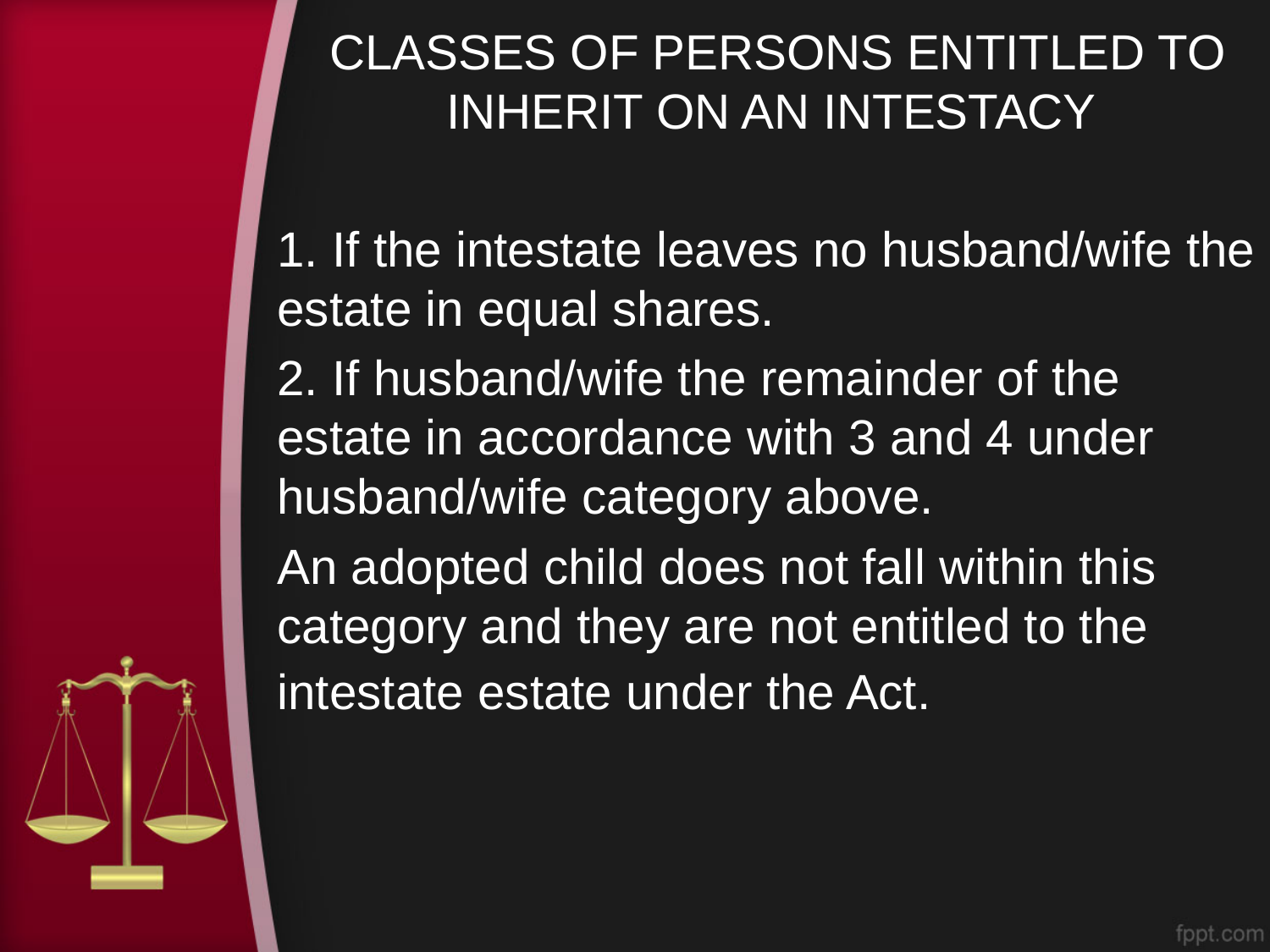

# CLASSES OF PERSONS ENTITLED TO INHERIT ON AN INTESTACY
1. If the intestate leaves no husband/wife the estate in equal shares.
2. If husband/wife the remainder of the estate in accordance with 3 and 4 under husband/wife category above.
An adopted child does not fall within this category and they are not entitled to the intestate estate under the Act.